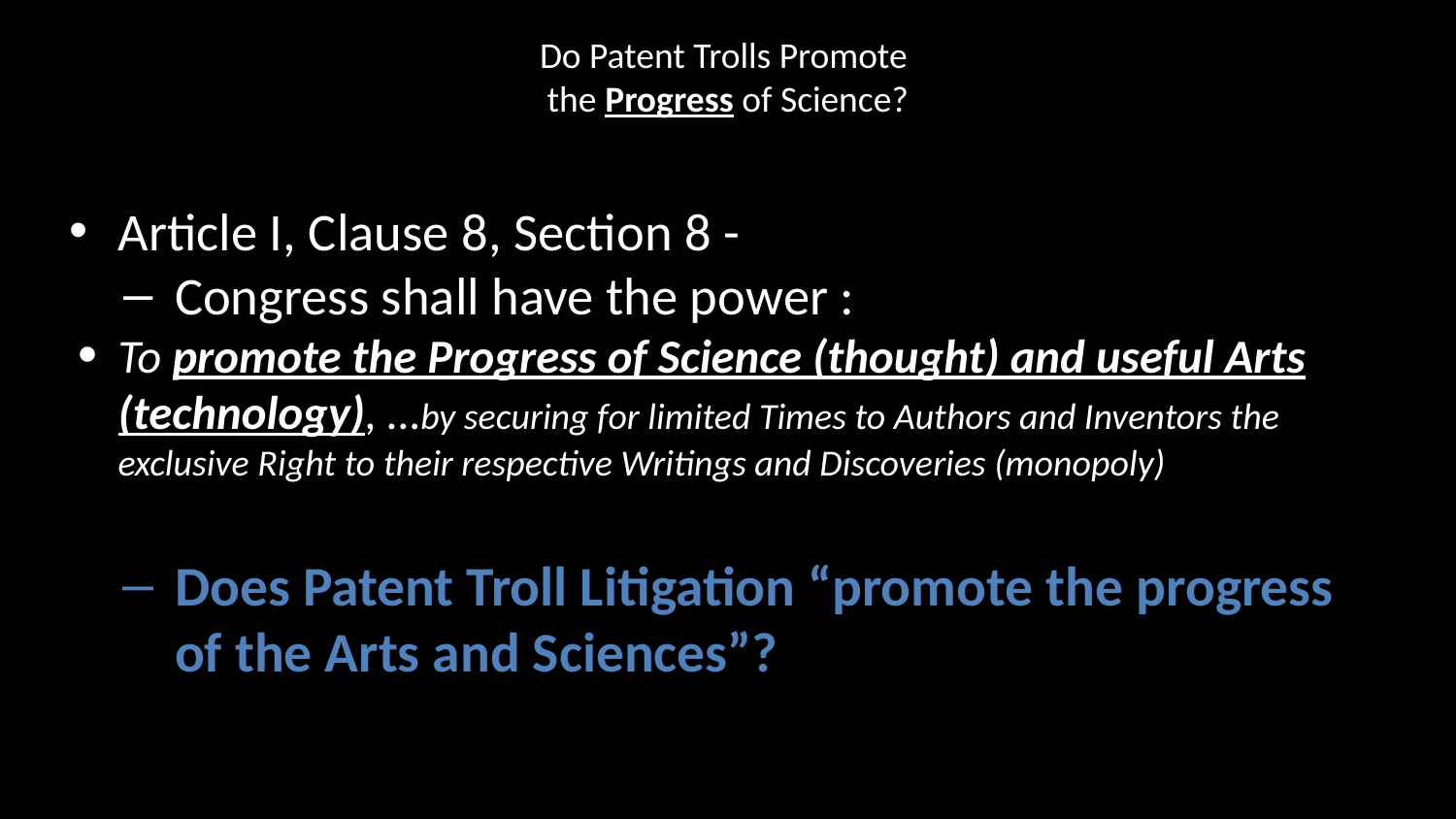

# Do Patent Trolls Promote
the Progress of Science?
Article I, Clause 8, Section 8 -
Congress shall have the power :
To promote the Progress of Science (thought) and useful Arts (technology), …by securing for limited Times to Authors and Inventors the exclusive Right to their respective Writings and Discoveries (monopoly)

Does Patent Troll Litigation “promote the progress of the Arts and Sciences”?